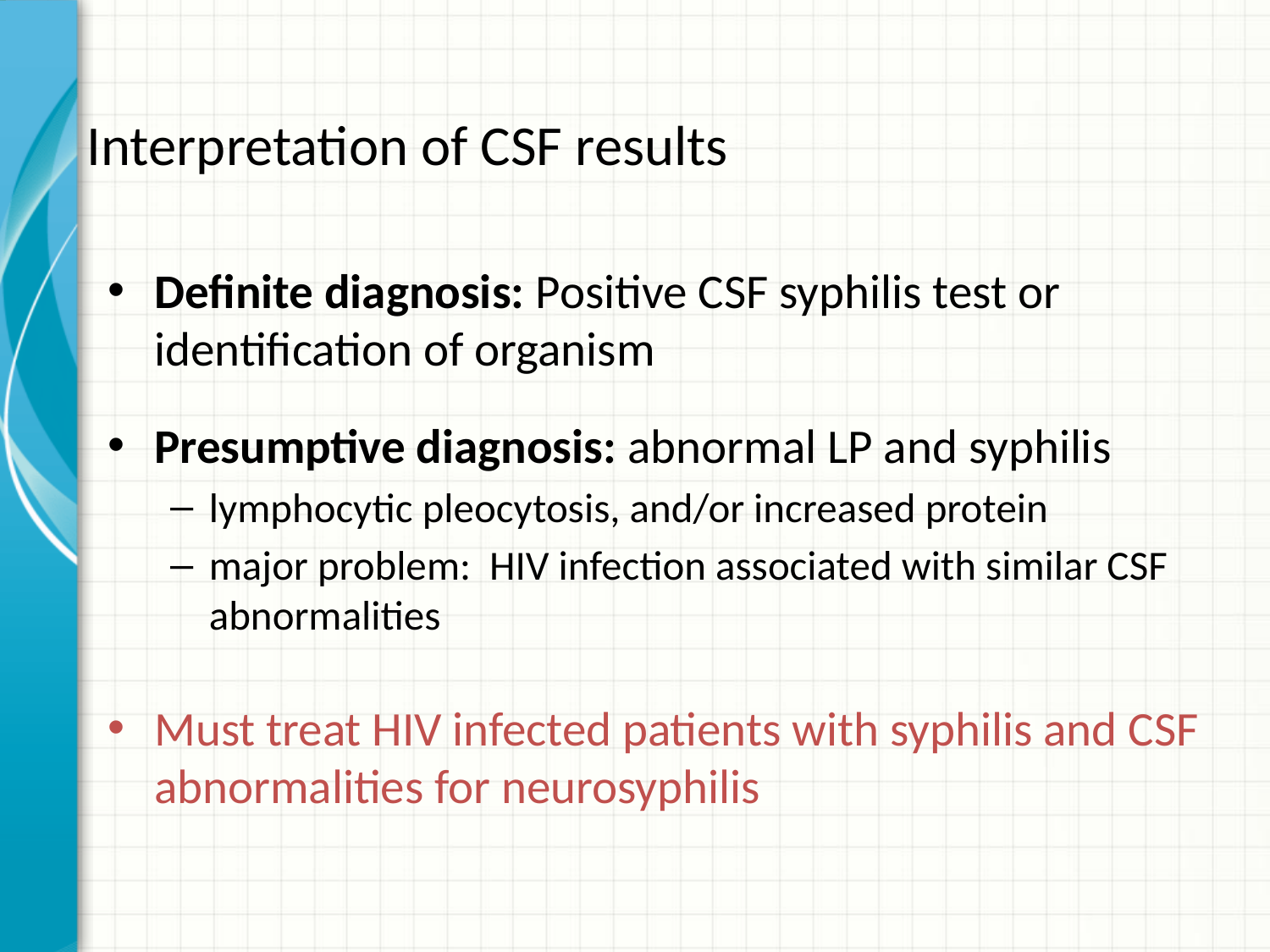

# Interpretation of CSF results
Definite diagnosis: Positive CSF syphilis test or identification of organism

Presumptive diagnosis: abnormal LP and syphilis
lymphocytic pleocytosis, and/or increased protein
major problem:  HIV infection associated with similar CSF abnormalities

Must treat HIV infected patients with syphilis and CSF abnormalities for neurosyphilis